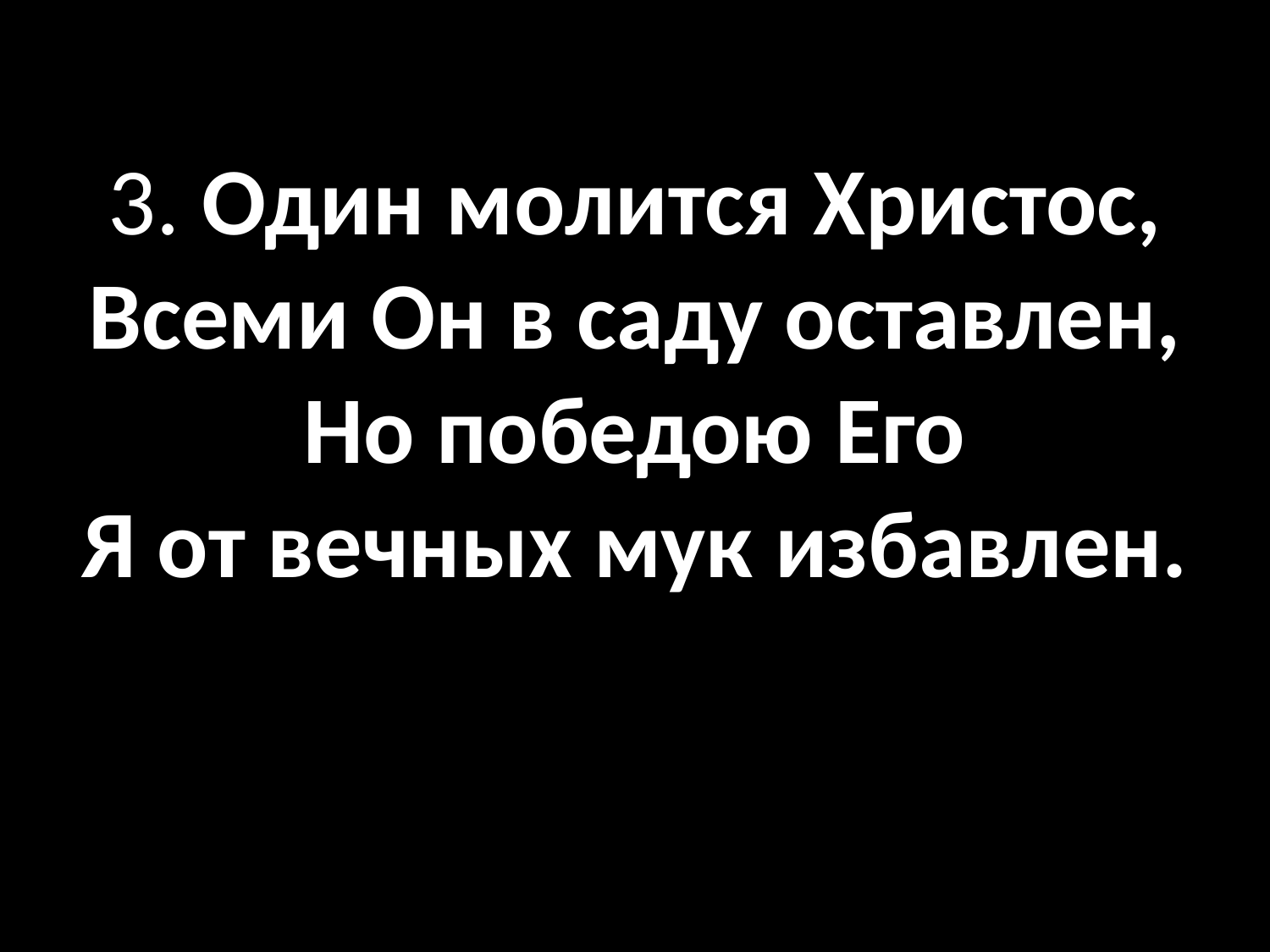

3. Один молится Христос,
Всеми Он в саду оставлен,
Но победою Его
Я от вечных мук избавлен.
#